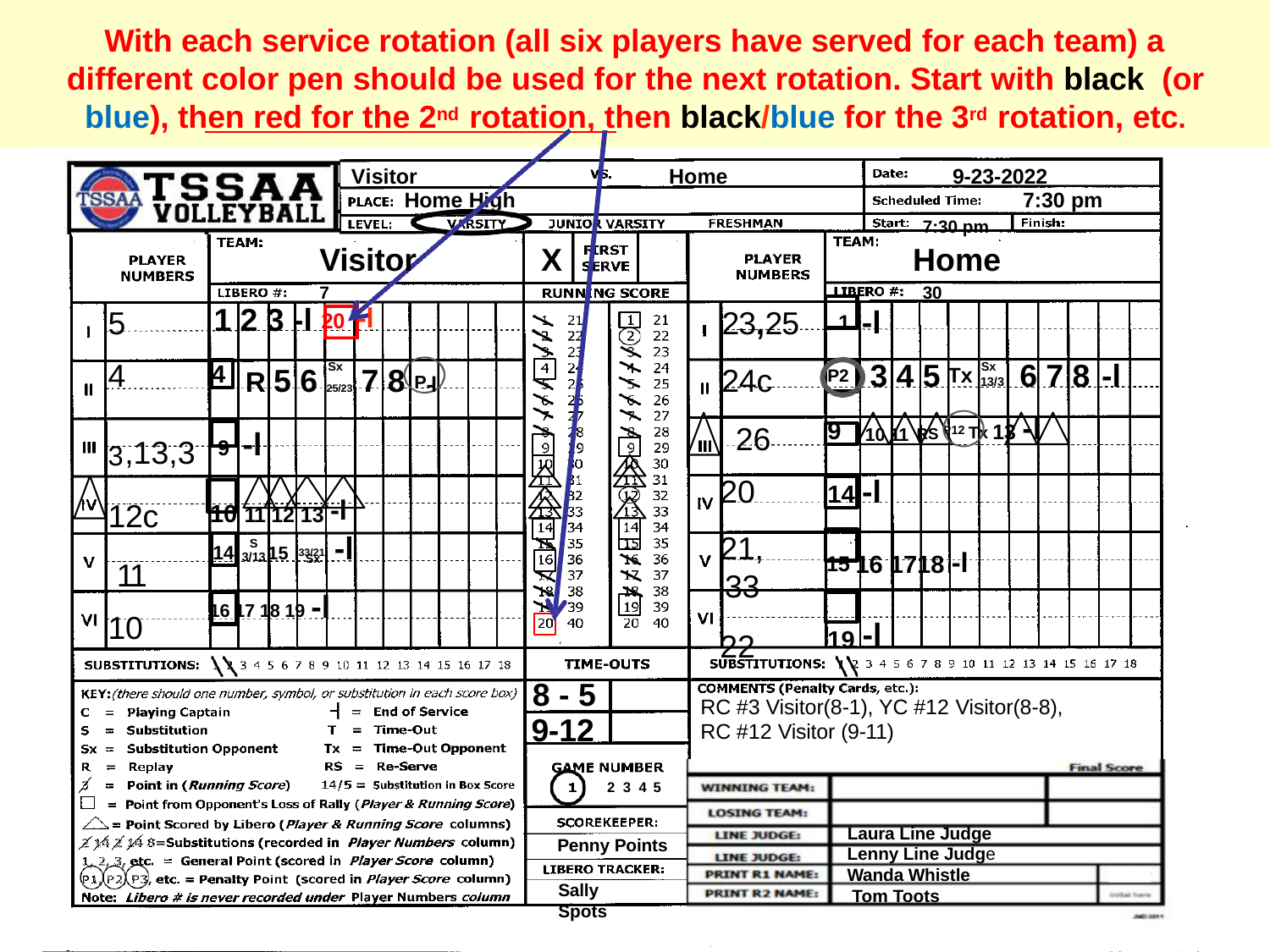

# With each service rotation (all six players have served for each team) a  different color pen should be used for the next rotation. Start with black  (or blue), then red for the 2nd  rotation, then black/blue for the 3rd  rotation, etc.

Visitor	Home
Home High
9-23-2022
7:30 pm
7:30 pm
Home
30
Visitor
7
1 2 3 -l 20 -l
X

1 -l
5
4
3,13,3
12c  11
10
23,25
24c  26
20
21,33
22

R 5 6 25/23   7 8 P-l
9 -l
3 4 5	6 7 8 -l

Sx
Sx  13/3
4

Tx
P2

9	10 11  RS P12 Tx 13 -l

14 -l
15 16 1718 -l
19 -l
10 11 12 13 -l
Sx

15	-l

S  3/13

14
33/21

16 17 18 19 -l

8 - 5
9-12
RC #3 Visitor(8-1), YC #12 Visitor(8-8),
RC #12 Visitor (9-11)

2  3  4 5
Laura Line Judge
Lenny Line Judge
Wanda Whistle
 Tom Toots
Penny Points

Sally Spots